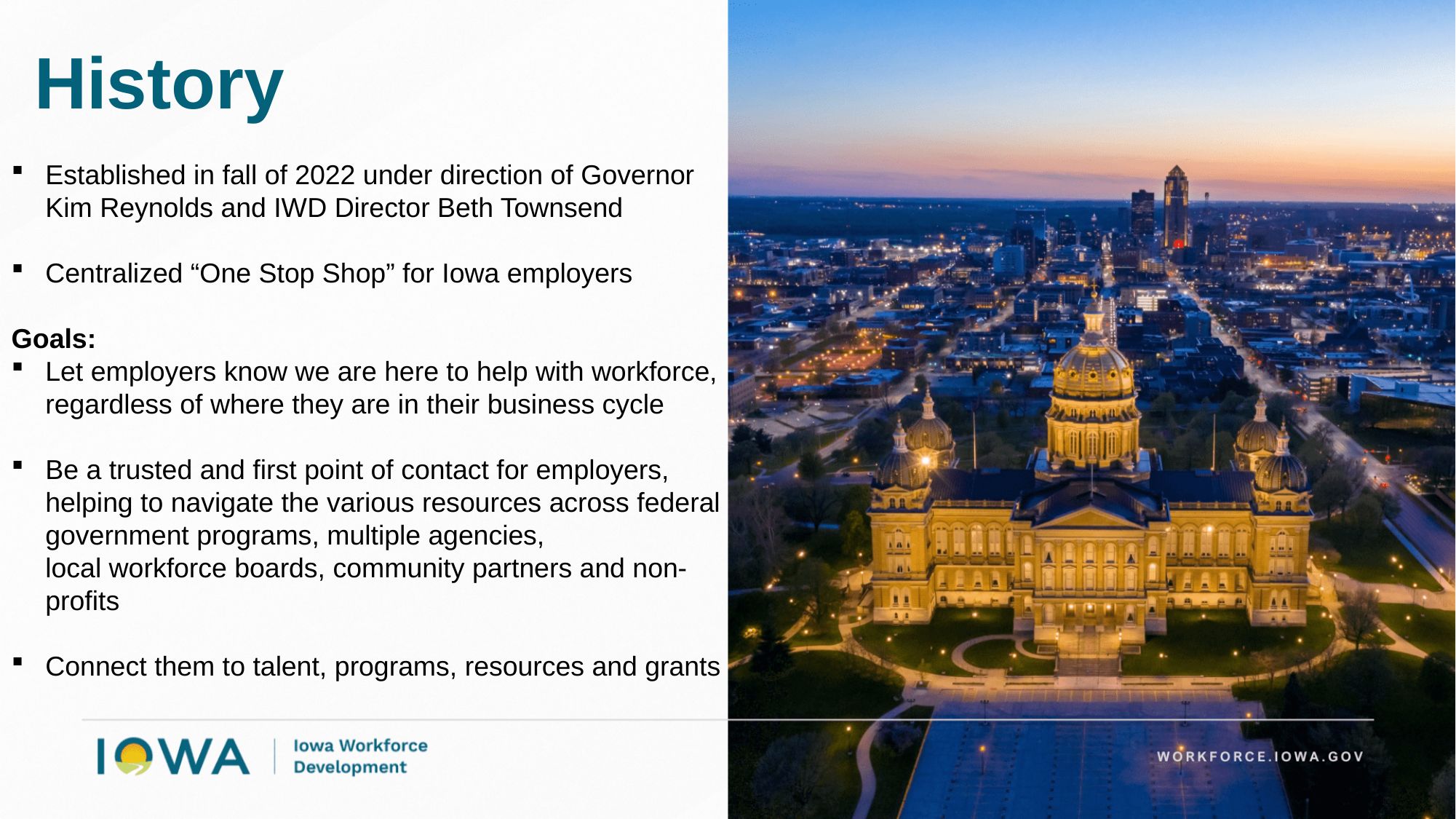

History
Established in fall of 2022 under direction of Governor Kim Reynolds and IWD Director Beth Townsend

Centralized “One Stop Shop” for Iowa employers

Goals:
Let employers know we are here to help with workforce, regardless of where they are in their business cycle

Be a trusted and first point of contact for employers, helping to navigate the various resources across federal government programs, multiple agencies, local workforce boards, community partners and non-profits

Connect them to talent, programs, resources and grants